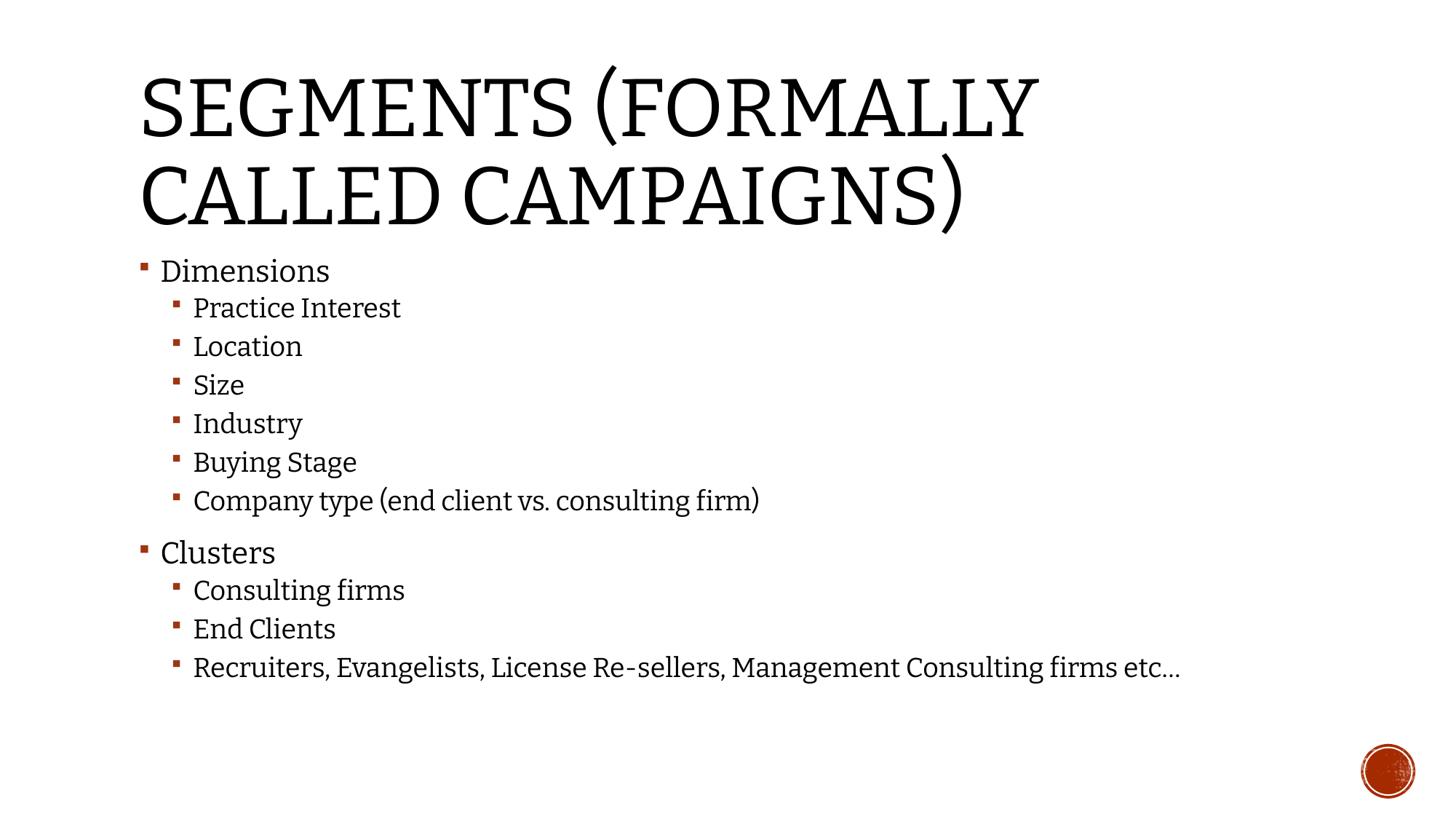

# Segments (formally called campaigns)
Dimensions
Practice Interest
Location
Size
Industry
Buying Stage
Company type (end client vs. consulting firm)
Clusters
Consulting firms
End Clients
Recruiters, Evangelists, License Re-sellers, Management Consulting firms etc…